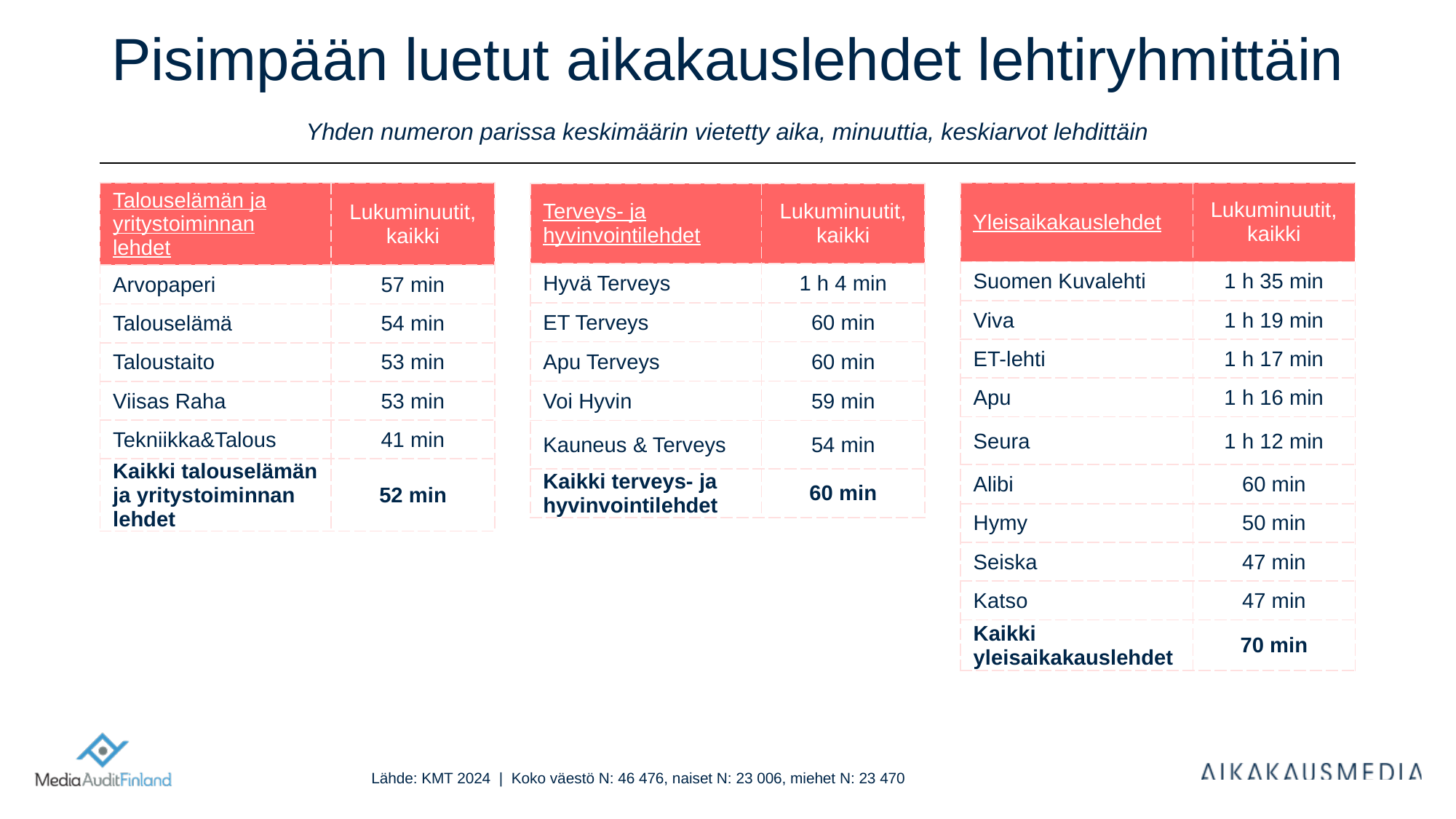

# Pisimpään luetut aikakauslehdet lehtiryhmittäin Yhden numeron parissa keskimäärin vietetty aika, minuuttia, keskiarvot lehdittäin
| Talouselämän ja yritystoiminnan lehdet | Lukuminuutit, kaikki |
| --- | --- |
| Arvopaperi | 57 min |
| Talouselämä | 54 min |
| Taloustaito | 53 min |
| Viisas Raha | 53 min |
| Tekniikka&Talous | 41 min |
| Kaikki talouselämän ja yritystoiminnan lehdet | 52 min |
| Yleisaikakauslehdet | Lukuminuutit, kaikki |
| --- | --- |
| Suomen Kuvalehti | 1 h 35 min |
| Viva | 1 h 19 min |
| ET-lehti | 1 h 17 min |
| Apu | 1 h 16 min |
| Seura | 1 h 12 min |
| Alibi | 60 min |
| Hymy | 50 min |
| Seiska | 47 min |
| Katso | 47 min |
| Kaikki yleisaikakauslehdet | 70 min |
| Terveys- ja hyvinvointilehdet | Lukuminuutit, kaikki |
| --- | --- |
| Hyvä Terveys | 1 h 4 min |
| ET Terveys | 60 min |
| Apu Terveys | 60 min |
| Voi Hyvin | 59 min |
| Kauneus & Terveys | 54 min |
| Kaikki terveys- ja hyvinvointilehdet | 60 min |